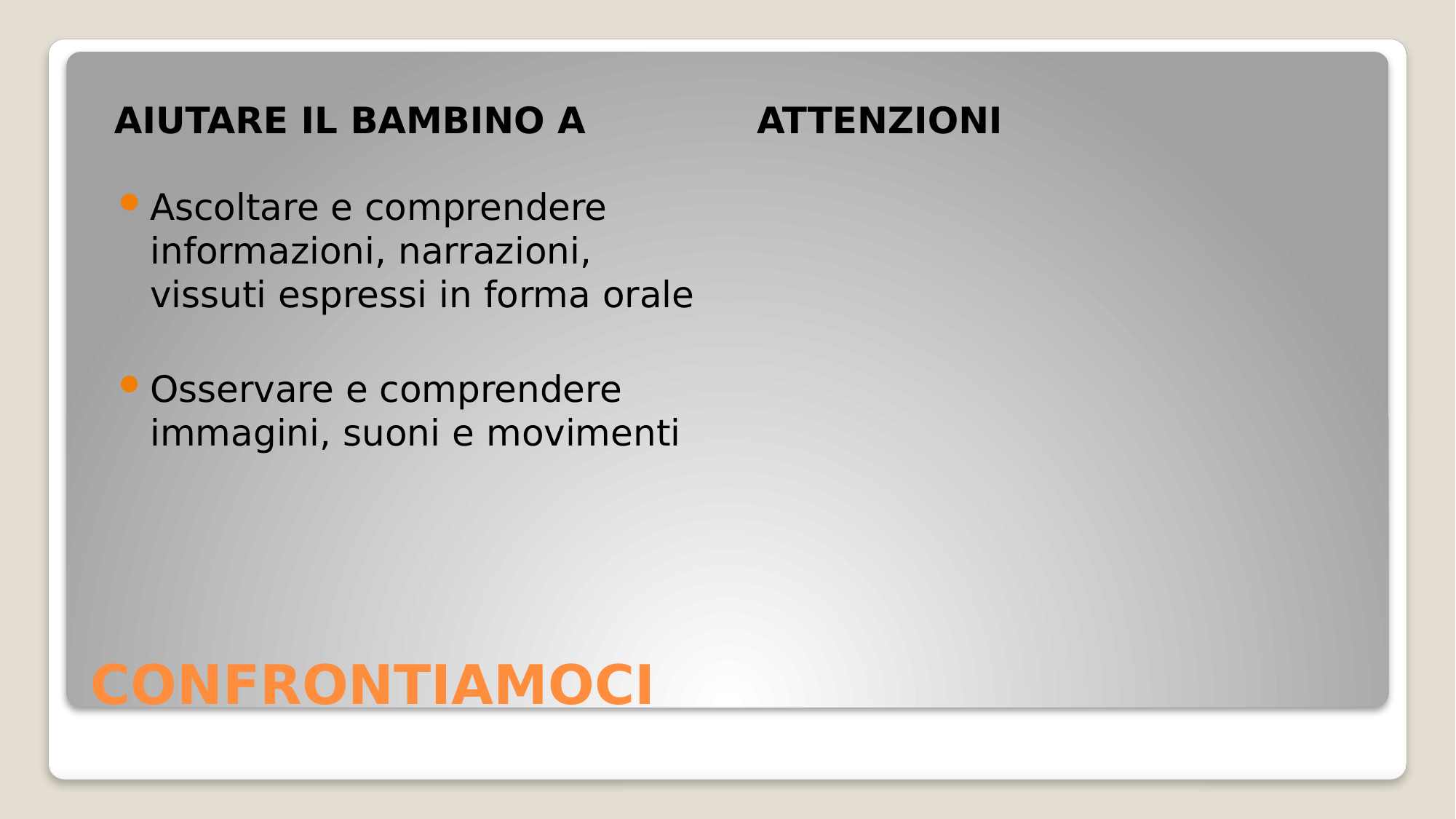

AIUTARE IL BAMBINO A
ATTENZIONI
Ascoltare e comprendere informazioni, narrazioni, vissuti espressi in forma orale

Osservare e comprendere immagini, suoni e movimenti

# CONFRONTIAMOCI